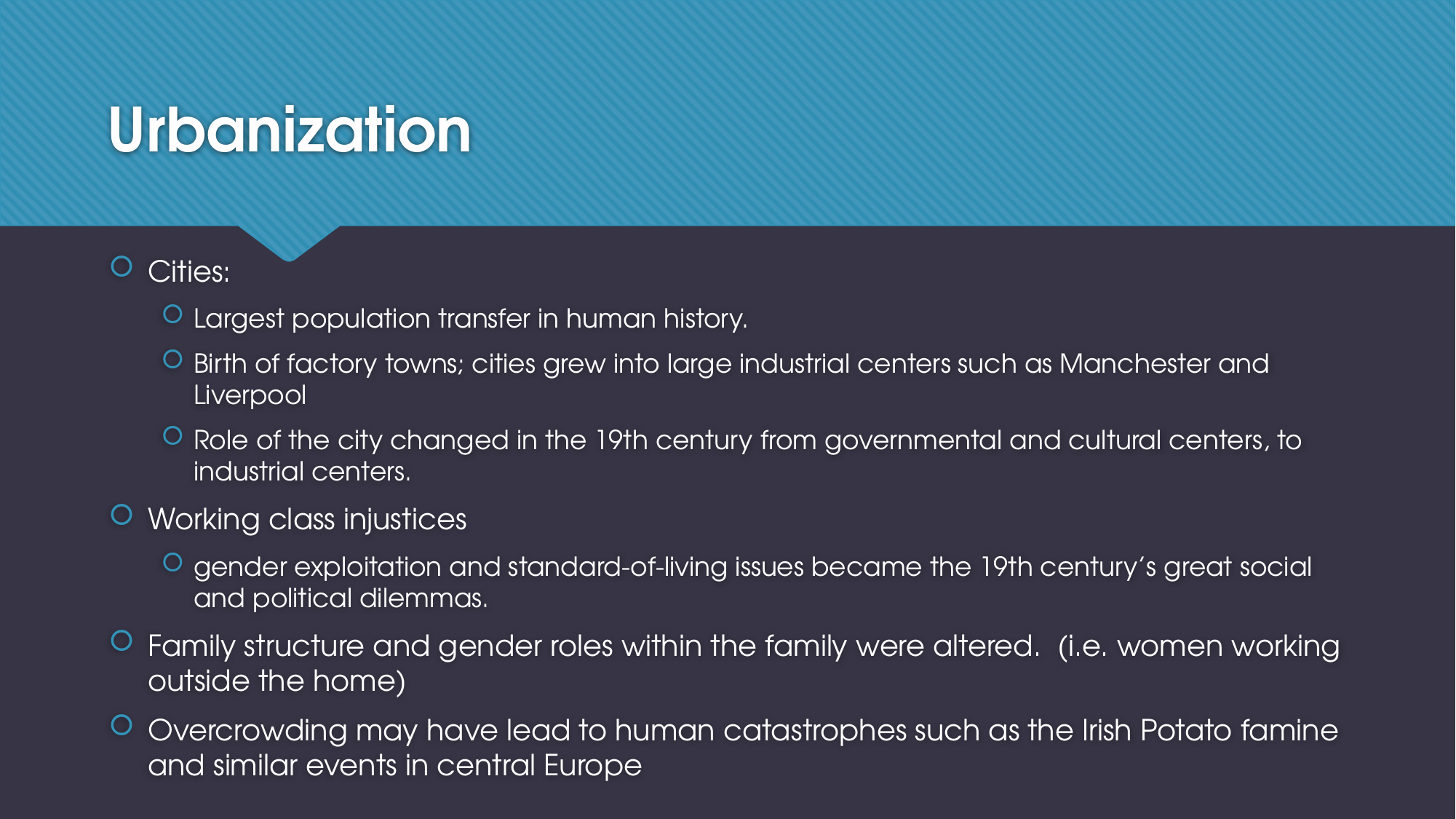

# Urbanization
Cities:
Largest population transfer in human history.
Birth of factory towns; cities grew into large industrial centers such as Manchester and Liverpool
Role of the city changed in the 19th century from governmental and cultural centers, to industrial centers.
Working class injustices
gender exploitation and standard-of-living issues became the 19th century’s great social and political dilemmas.
Family structure and gender roles within the family were altered.  (i.e. women working outside the home)
Overcrowding may have lead to human catastrophes such as the Irish Potato famine and similar events in central Europe